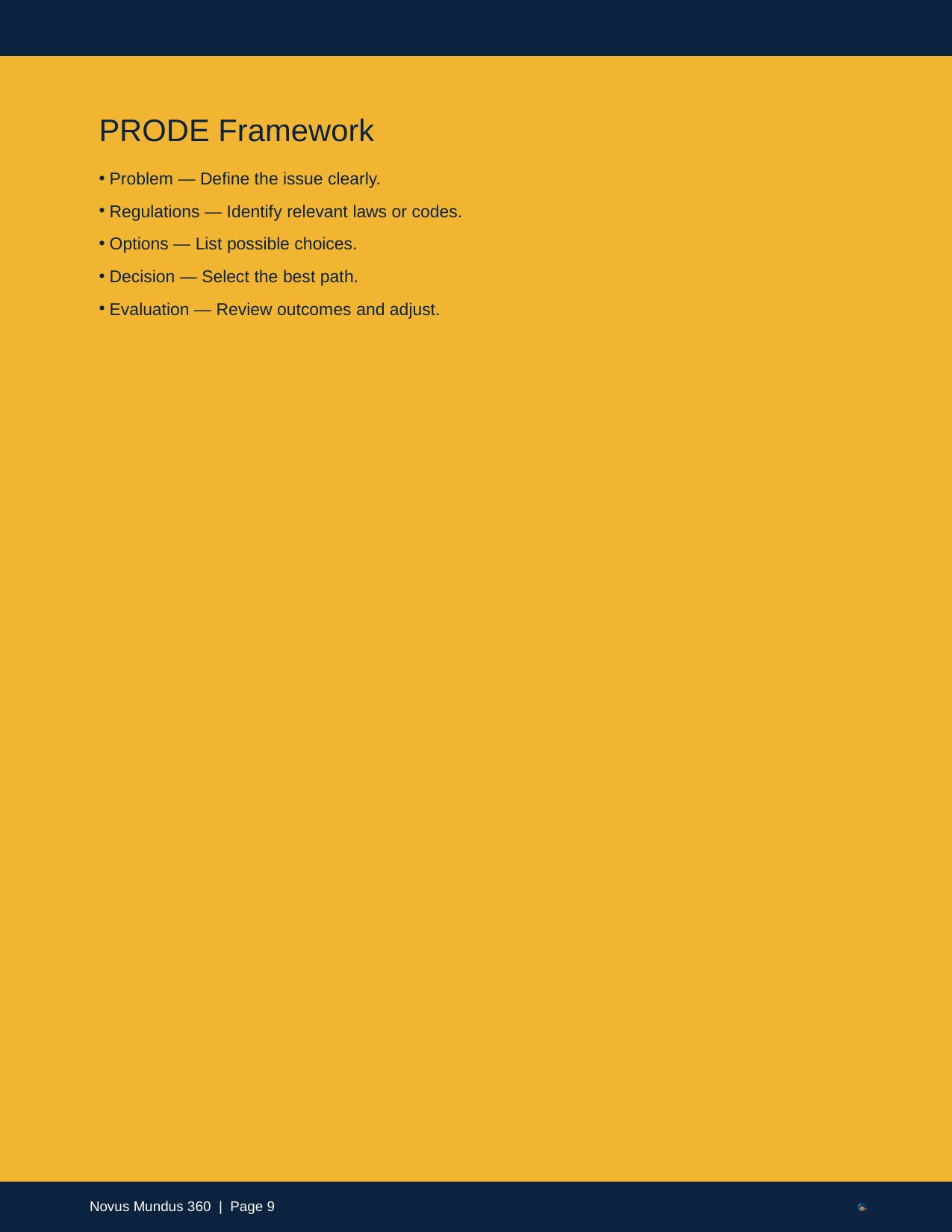

PRODE Framework
Problem — Define the issue clearly.
Regulations — Identify relevant laws or codes.
Options — List possible choices.
Decision — Select the best path.
Evaluation — Review outcomes and adjust.
Novus Mundus 360  |  Page 9